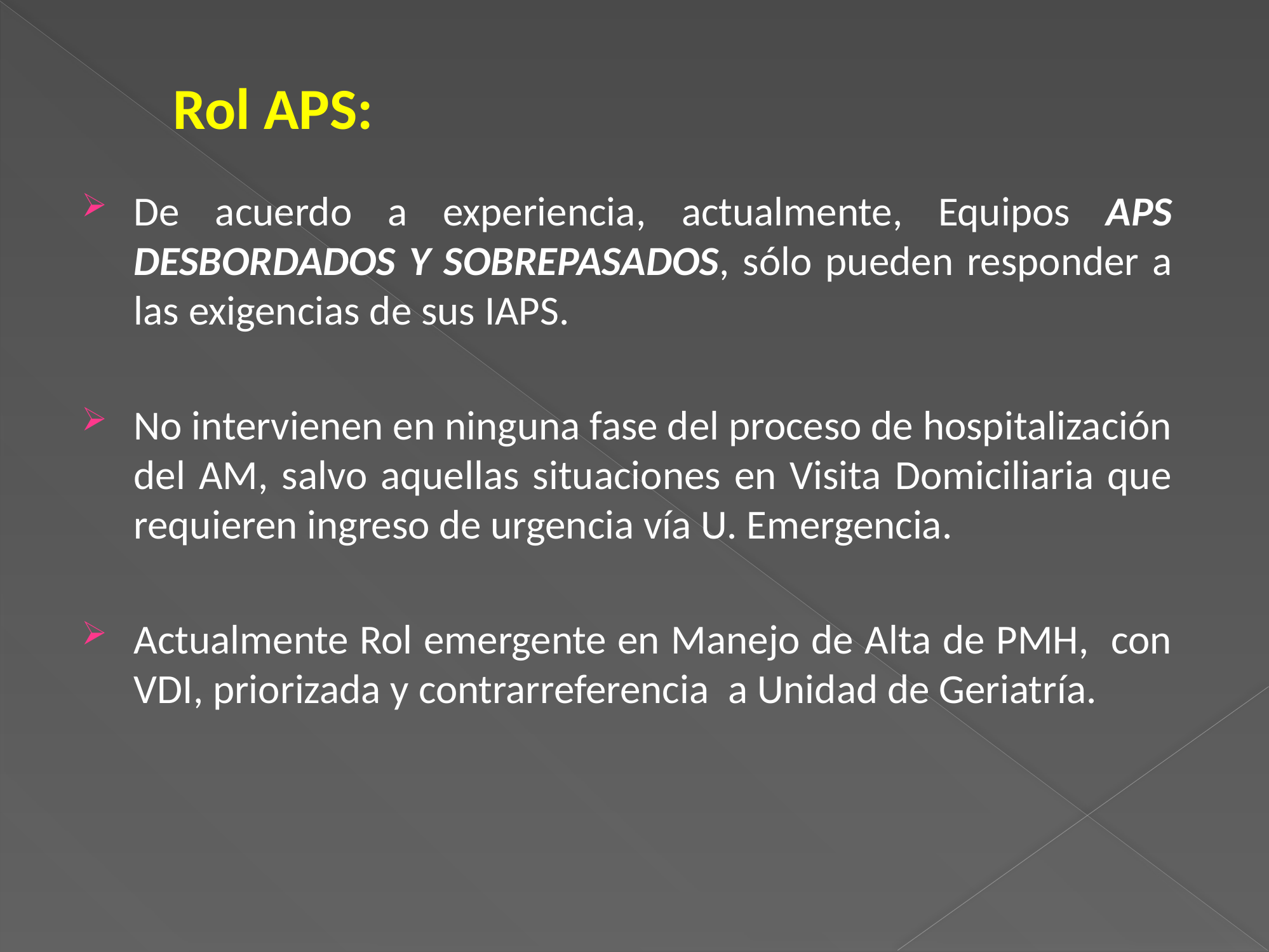

# Rol APS:
De acuerdo a experiencia, actualmente, Equipos APS DESBORDADOS Y SOBREPASADOS, sólo pueden responder a las exigencias de sus IAPS.

No intervienen en ninguna fase del proceso de hospitalización del AM, salvo aquellas situaciones en Visita Domiciliaria que requieren ingreso de urgencia vía U. Emergencia.

Actualmente Rol emergente en Manejo de Alta de PMH,  con VDI, priorizada y contrarreferencia  a Unidad de Geriatría.